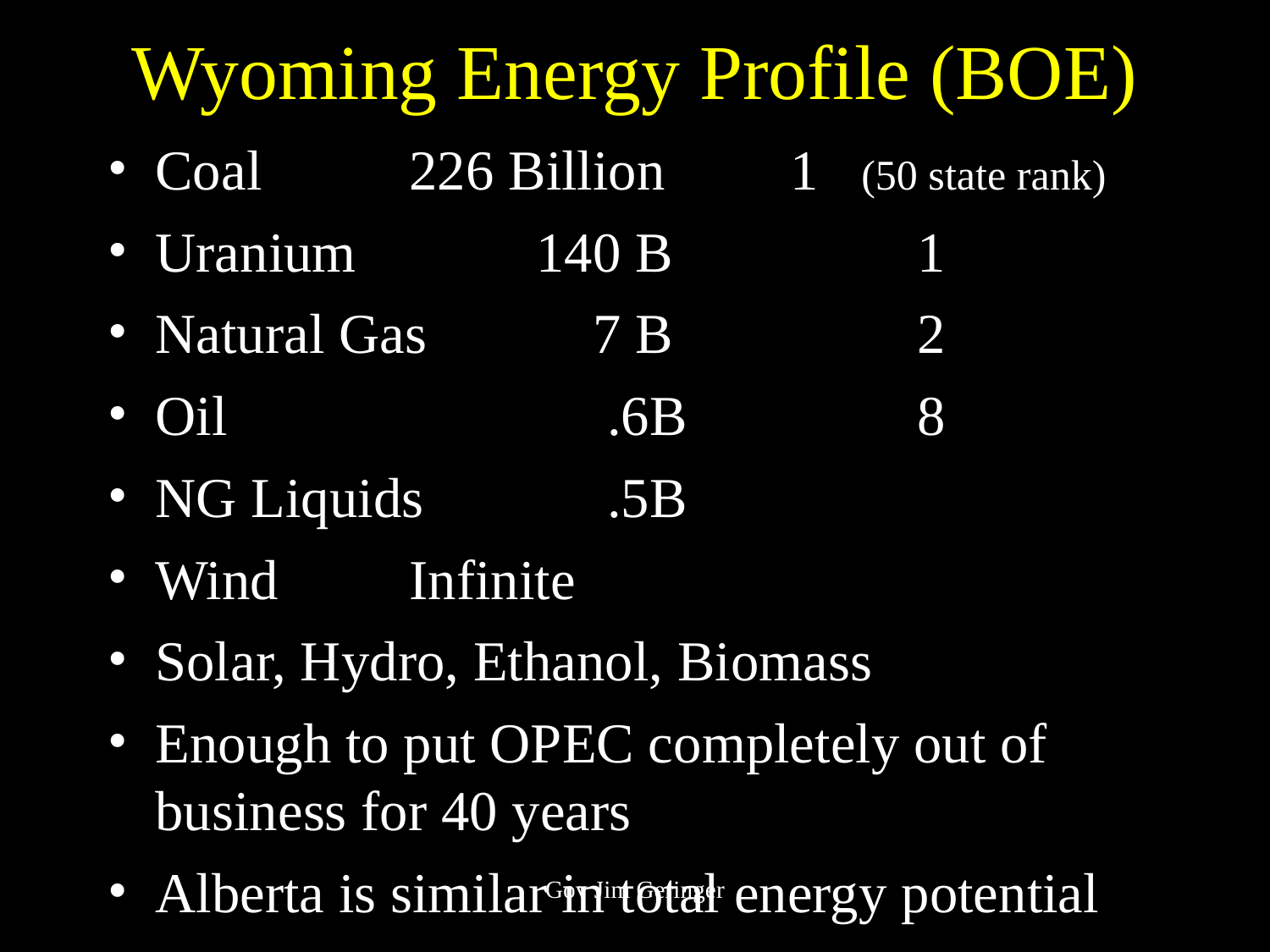

# Wyoming Energy Profile (BOE)
Coal		226 Billion	1   (50 state rank)
Uranium		140 B		1
Natural Gas	    7 B		2
Oil			     .6B		8
NG Liquids	     .5B
Wind		Infinite
Solar, Hydro, Ethanol, Biomass
Enough to put OPEC completely out of business for 40 years
Alberta is similar in total energy potential

Gov Jim Geringer